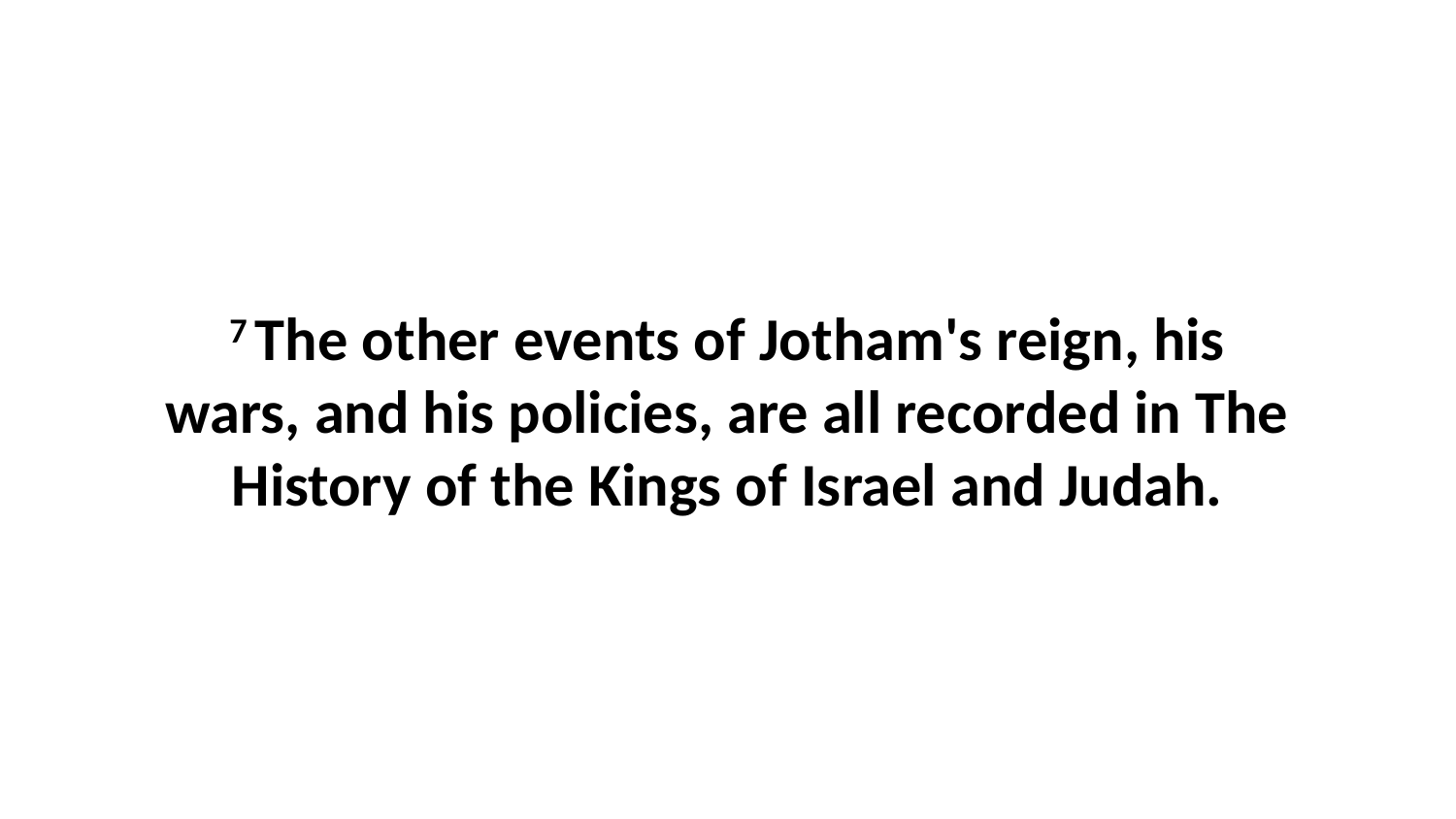

7 The other events of Jotham's reign, his wars, and his policies, are all recorded in The History of the Kings of Israel and Judah.